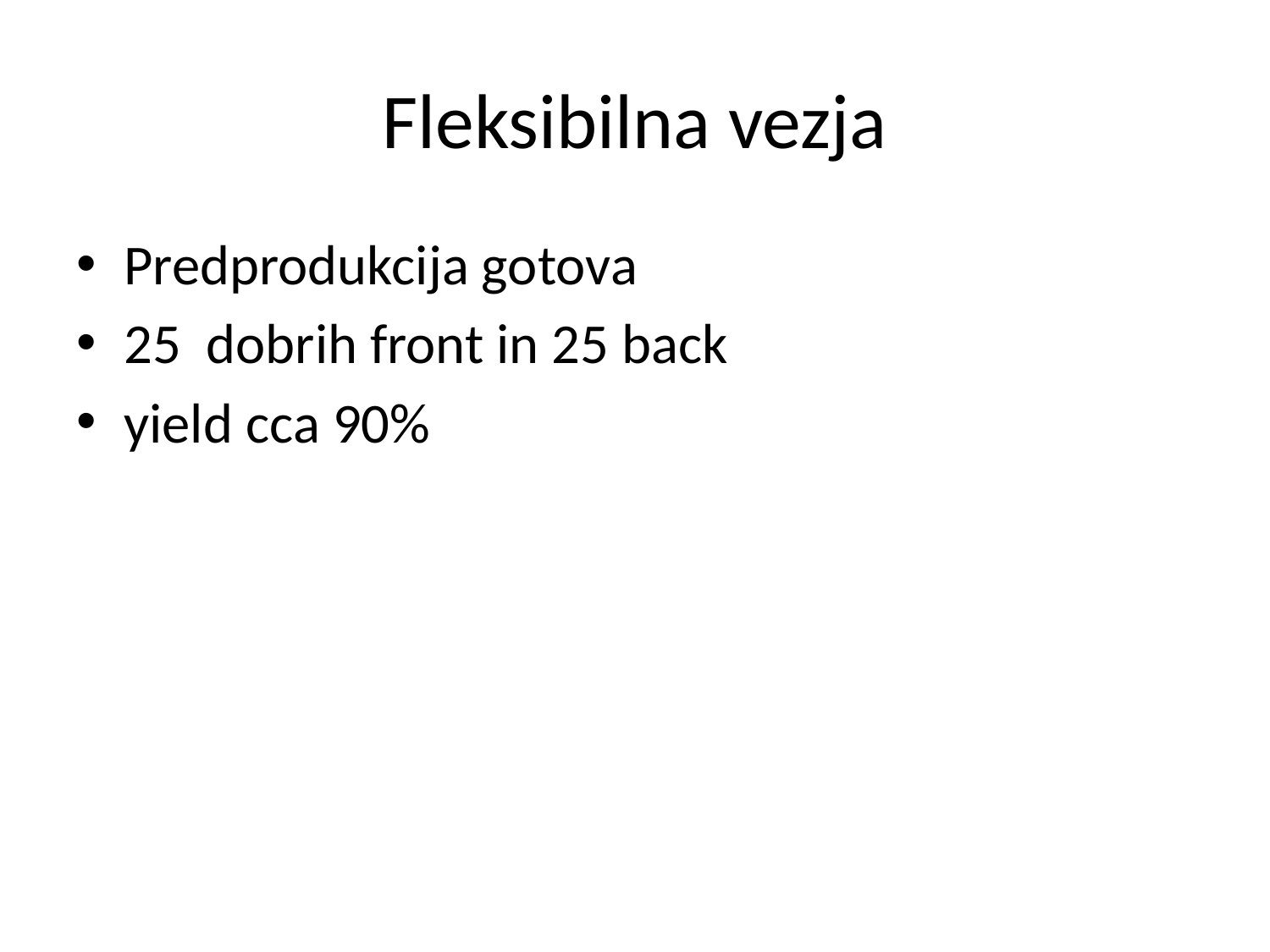

# Fleksibilna vezja
Predprodukcija gotova
25  dobrih front in 25 back
yield cca 90%